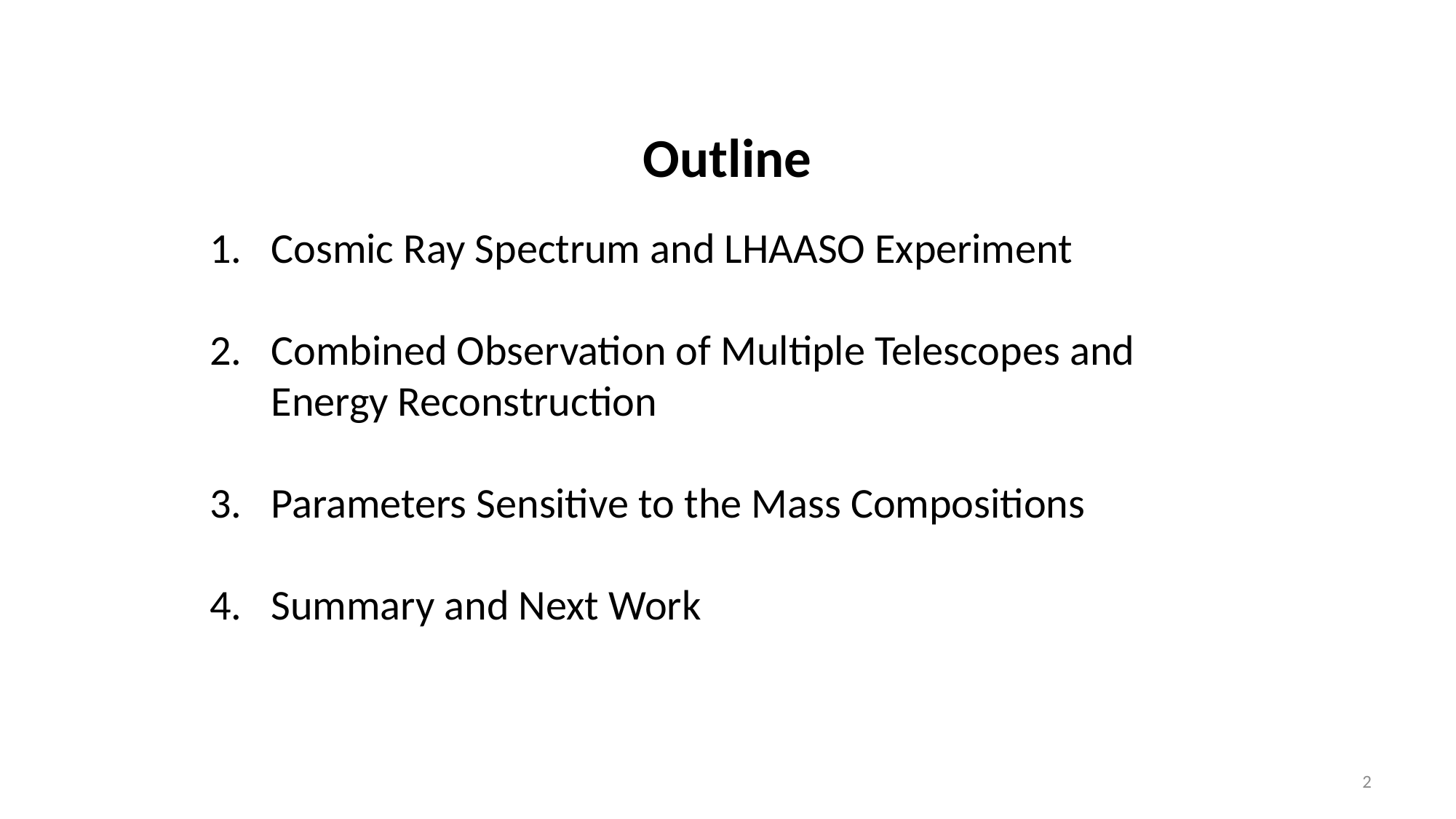

Outline

Cosmic Ray Spectrum and LHAASO Experiment

Combined Observation of Multiple Telescopes and Energy Reconstruction

Parameters Sensitive to the Mass Compositions

Summary and Next Work
2